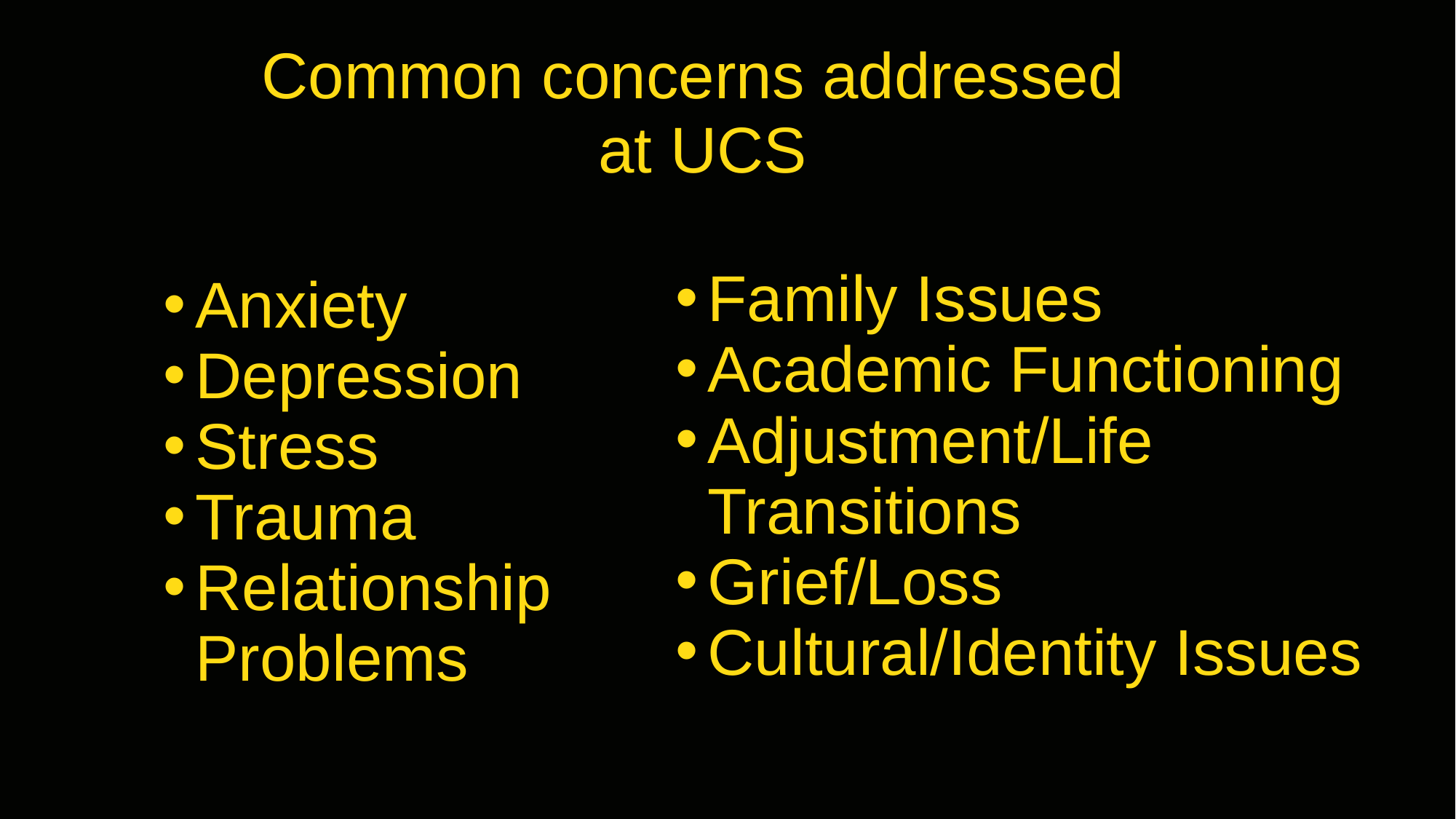

Common concerns addressed
at UCS

Family Issues
Academic Functioning
Adjustment/Life Transitions
Grief/Loss
Cultural/Identity Issues
Anxiety
Depression
Stress
Trauma
Relationship   Problems